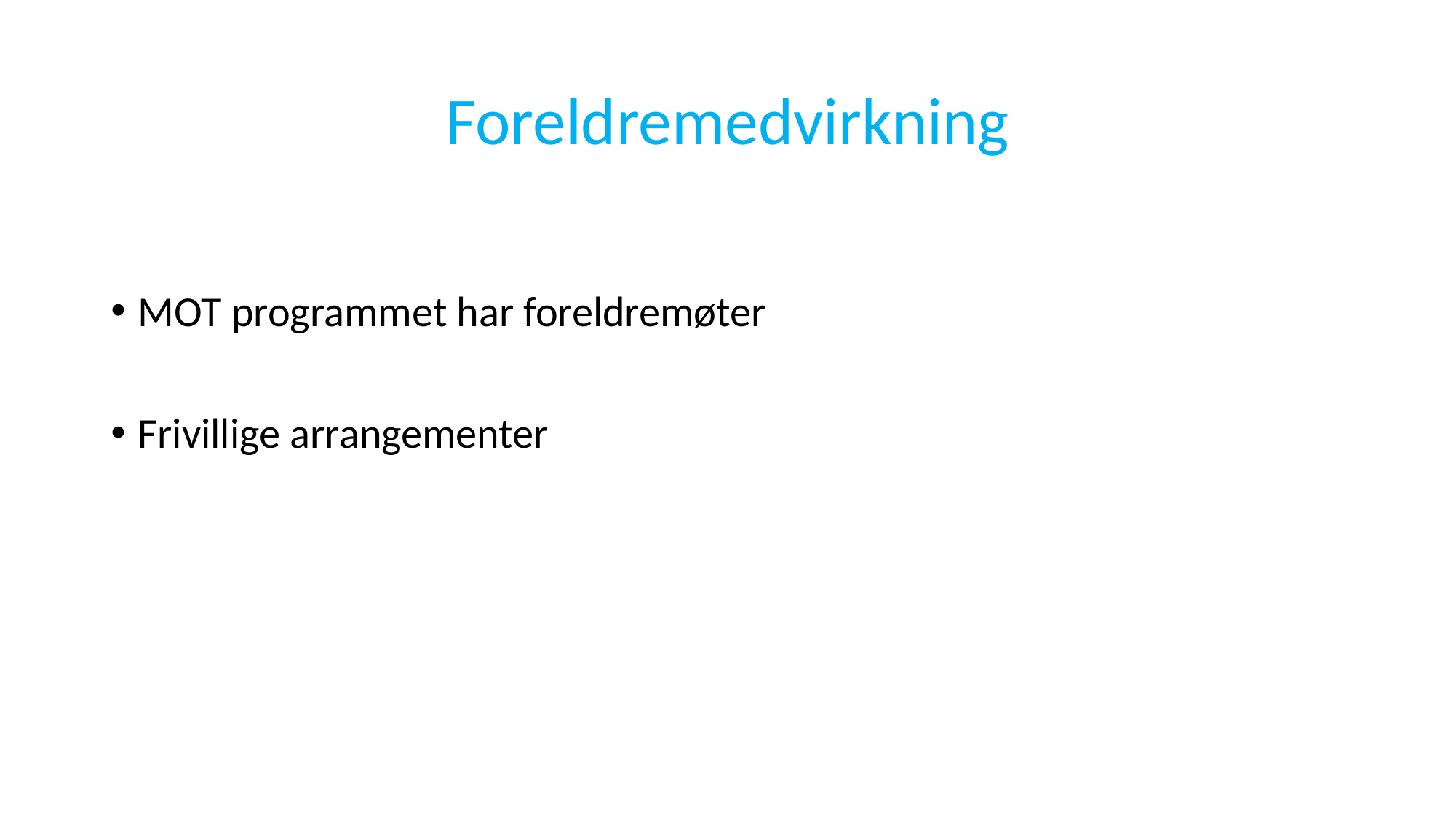

# Foreldremedvirkning

MOT programmet har foreldremøter

Frivillige arrangementer